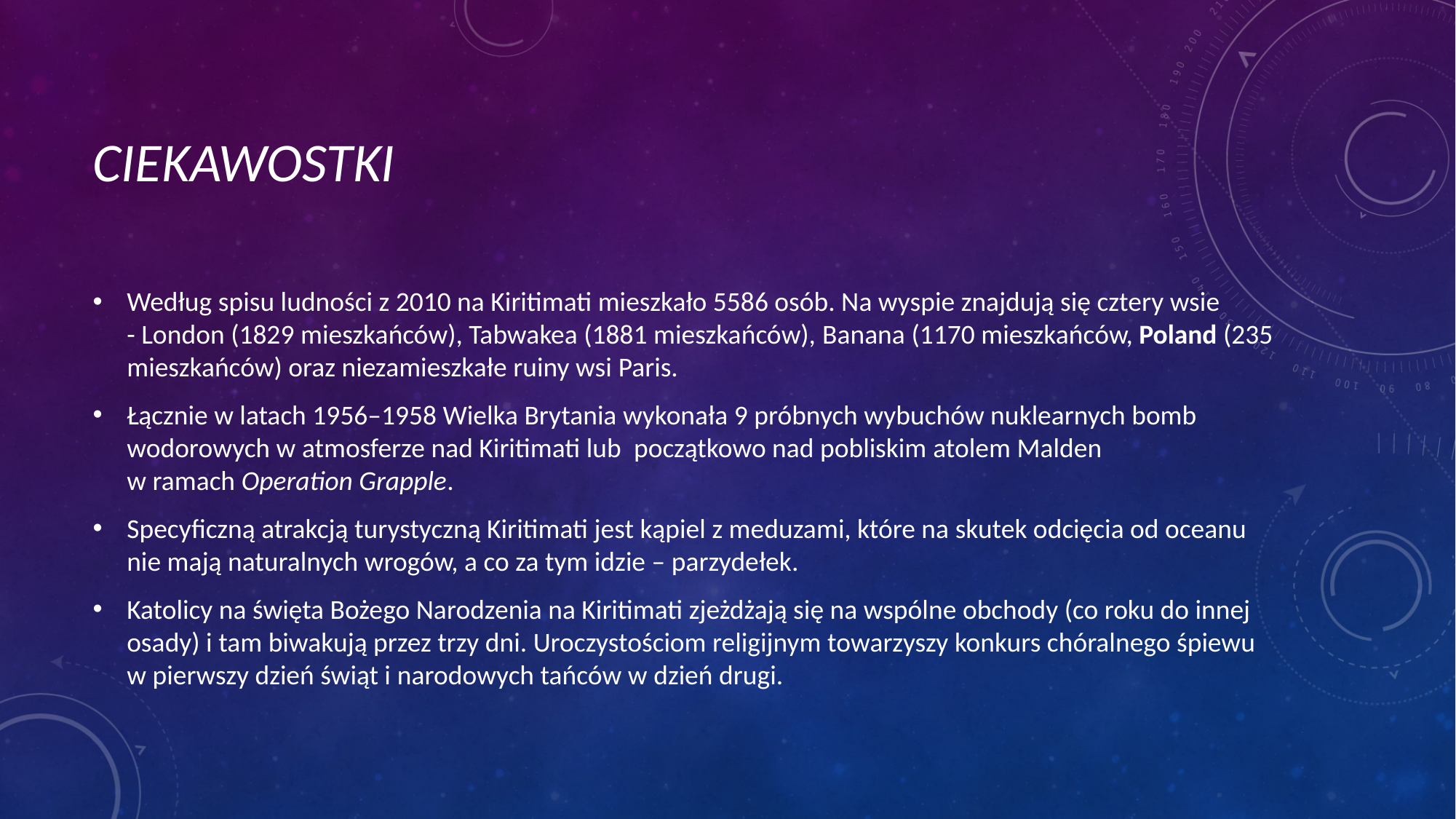

# CIEKAWOSTKI
Według spisu ludności z 2010 na Kiritimati mieszkało 5586 osób. Na wyspie znajdują się cztery wsie - London (1829 mieszkańców), Tabwakea (1881 mieszkańców), Banana (1170 mieszkańców, Poland (235 mieszkańców) oraz niezamieszkałe ruiny wsi Paris.
Łącznie w latach 1956–1958 Wielka Brytania wykonała 9 próbnych wybuchów nuklearnych bomb wodorowych w atmosferze nad Kiritimati lub  początkowo nad pobliskim atolem Malden
w ramach Operation Grapple.
Specyficzną atrakcją turystyczną Kiritimati jest kąpiel z meduzami, które na skutek odcięcia od oceanu nie mają naturalnych wrogów, a co za tym idzie – parzydełek.
Katolicy na święta Bożego Narodzenia na Kiritimati zjeżdżają się na wspólne obchody (co roku do innej osady) i tam biwakują przez trzy dni. Uroczystościom religijnym towarzyszy konkurs chóralnego śpiewu w pierwszy dzień świąt i narodowych tańców w dzień drugi.